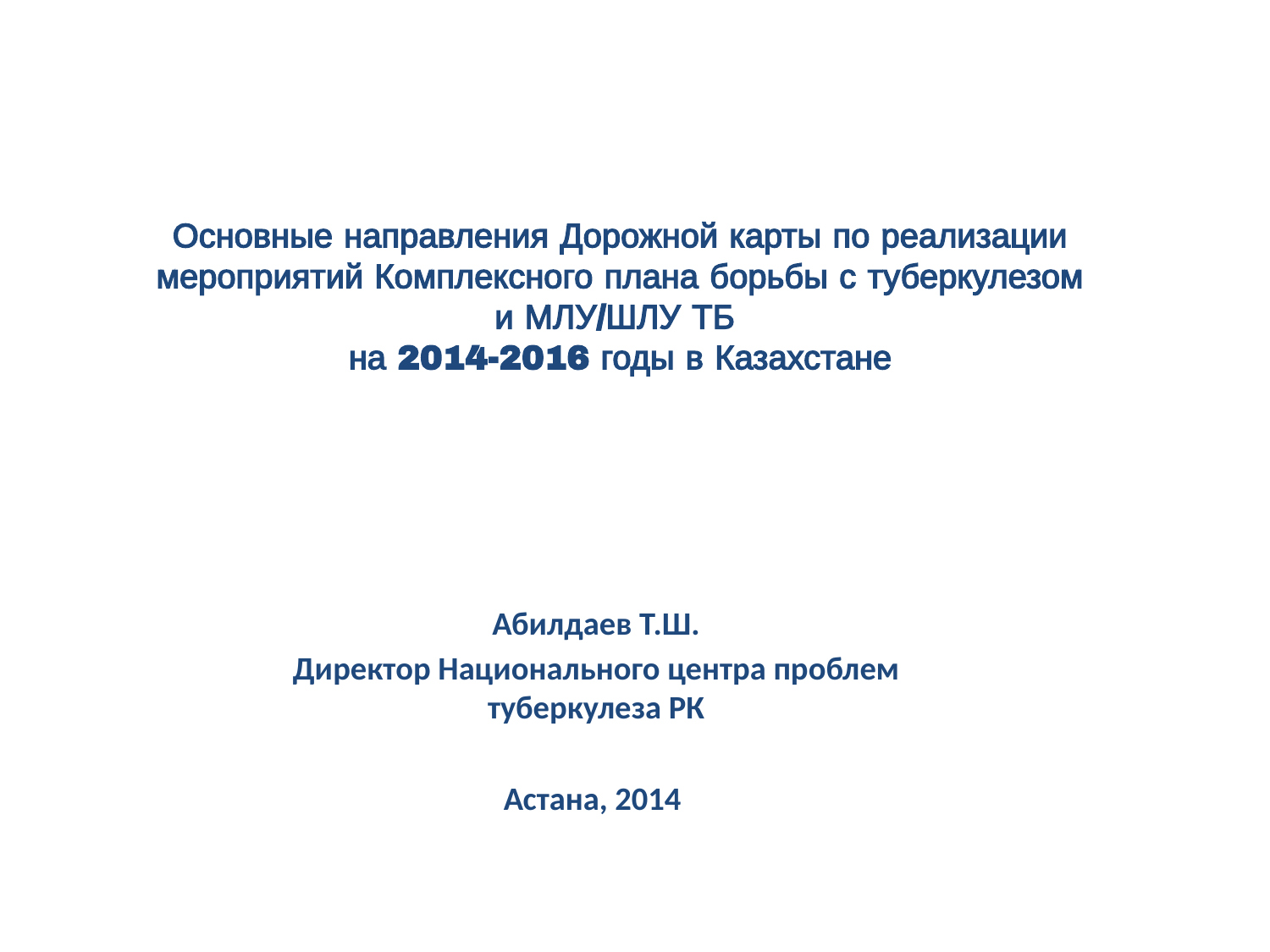

# Основные направления Дорожной карты по реализации мероприятий Комплексного плана борьбы с туберкулезом и МЛУ/ШЛУ ТБ на 2014-2016 годы в Казахстане
Абилдаев Т.Ш.
Директор Национального центра проблем туберкулеза РК

Астана, 2014